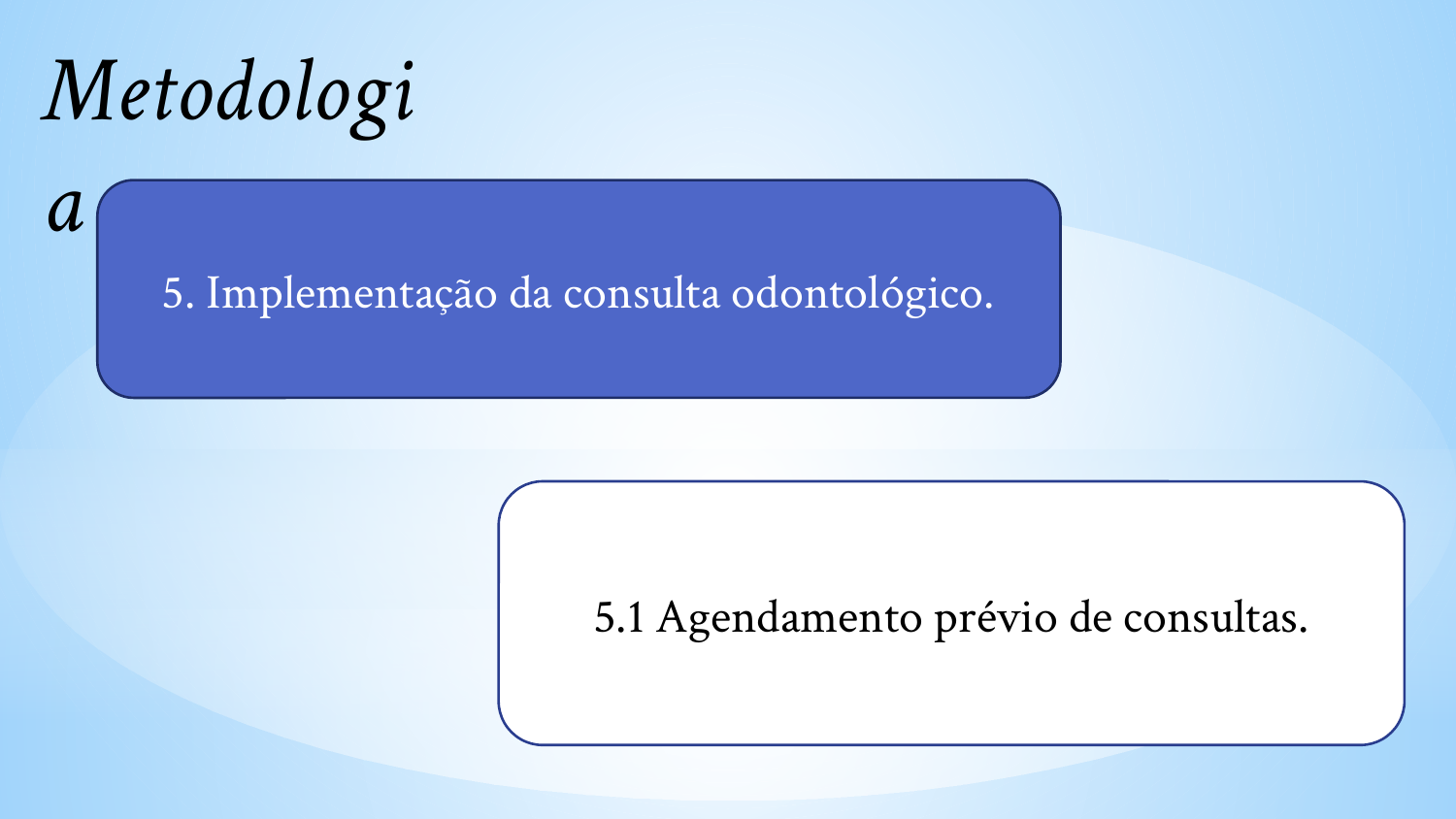

Metodologia
5. Implementação da consulta odontológico.
5.1 Agendamento prévio de consultas.